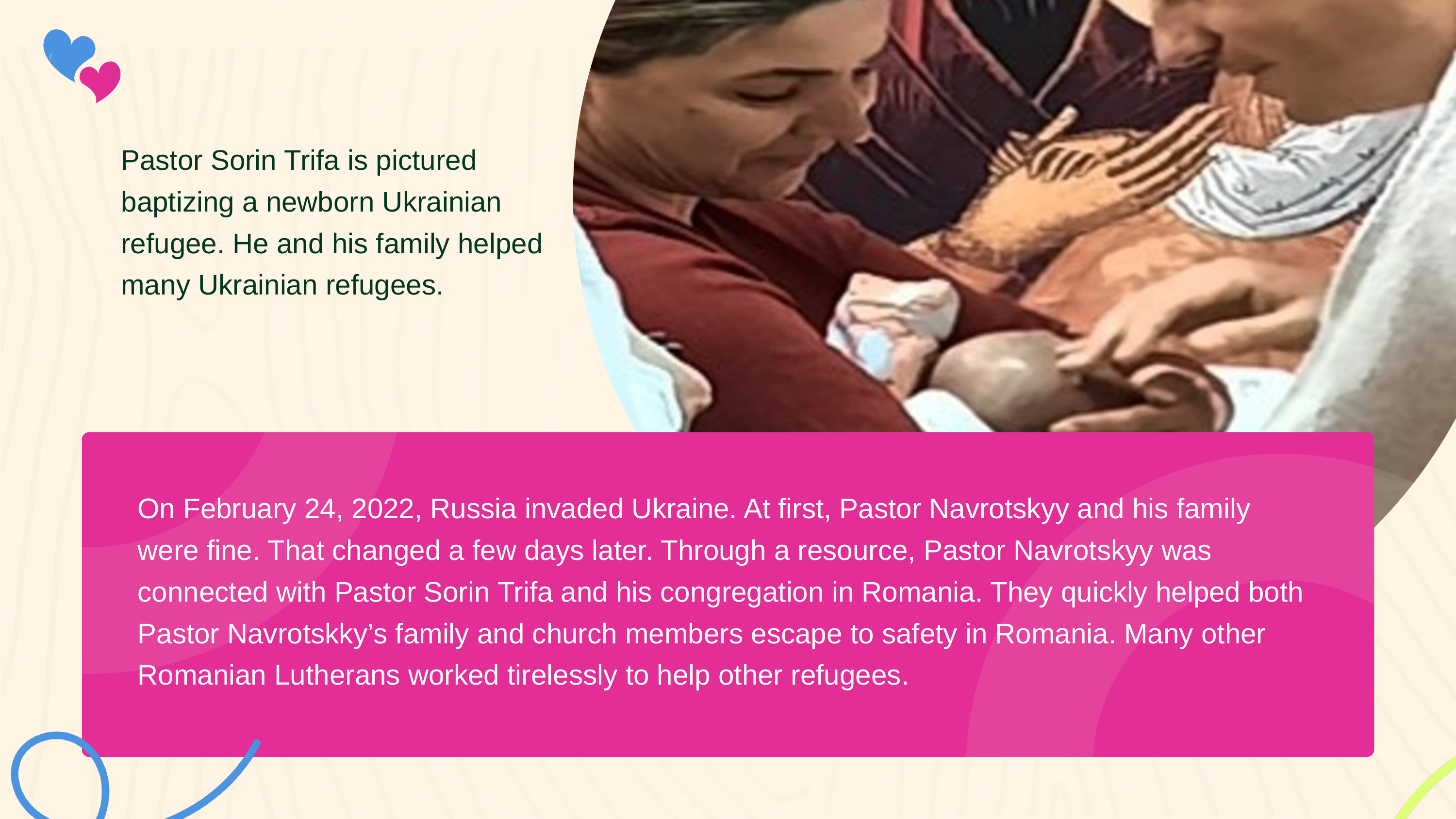

Pastor Sorin Trifa is pictured baptizing a newborn Ukrainian refugee. He and his family helped many Ukrainian refugees.

On February 24, 2022, Russia invaded Ukraine. At first, Pastor Navrotskyy and his family were fine. That changed a few days later. Through a resource, Pastor Navrotskyy was connected with Pastor Sorin Trifa and his congregation in Romania. They quickly helped both Pastor Navrotskky’s family and church members escape to safety in Romania. Many other Romanian Lutherans worked tirelessly to help other refugees.